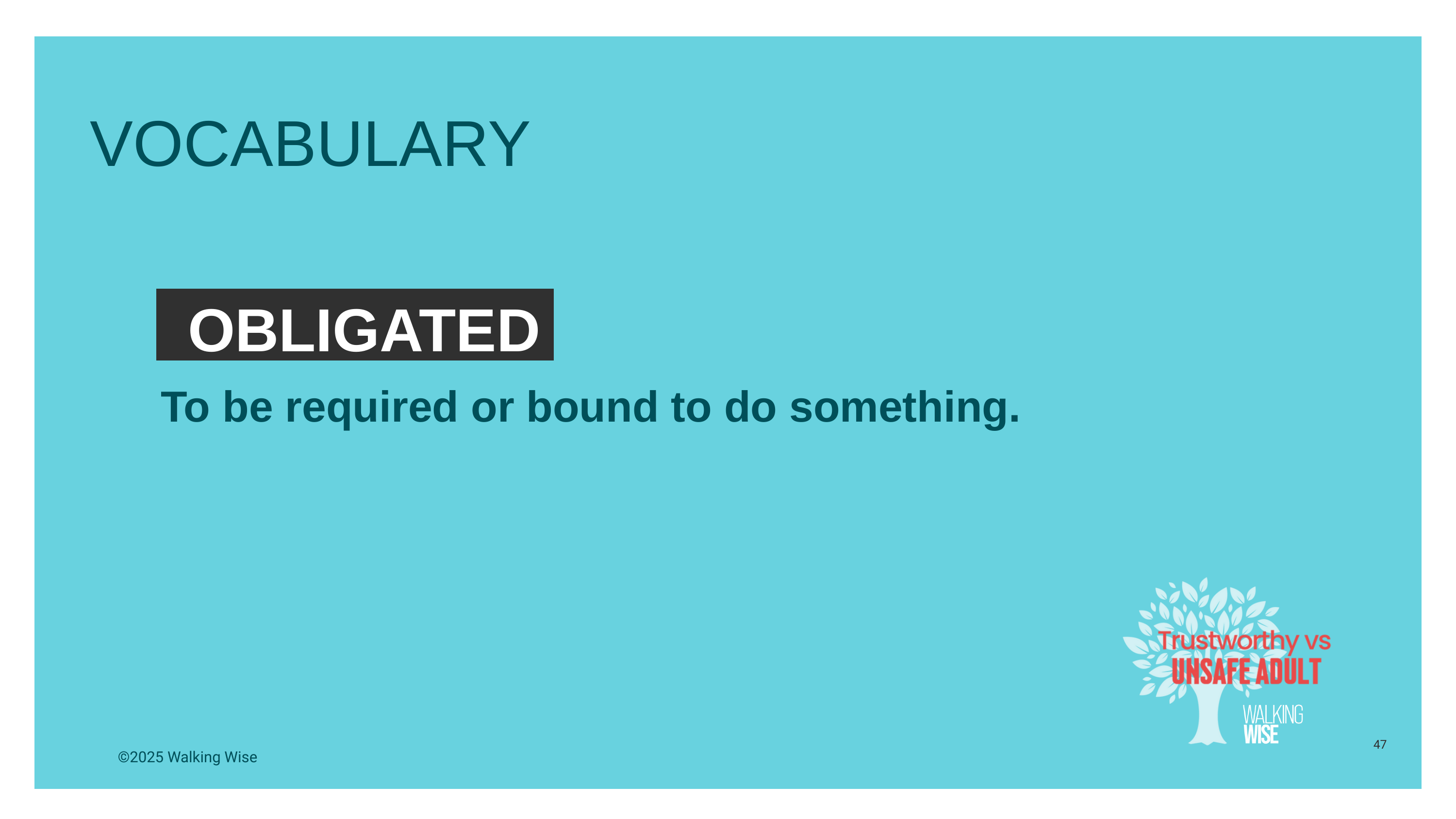

EDUCATON GUIDE
VOCABULARY
OBLIGATED

To be required or bound to do something.

47
©2025 Walking Wise
3